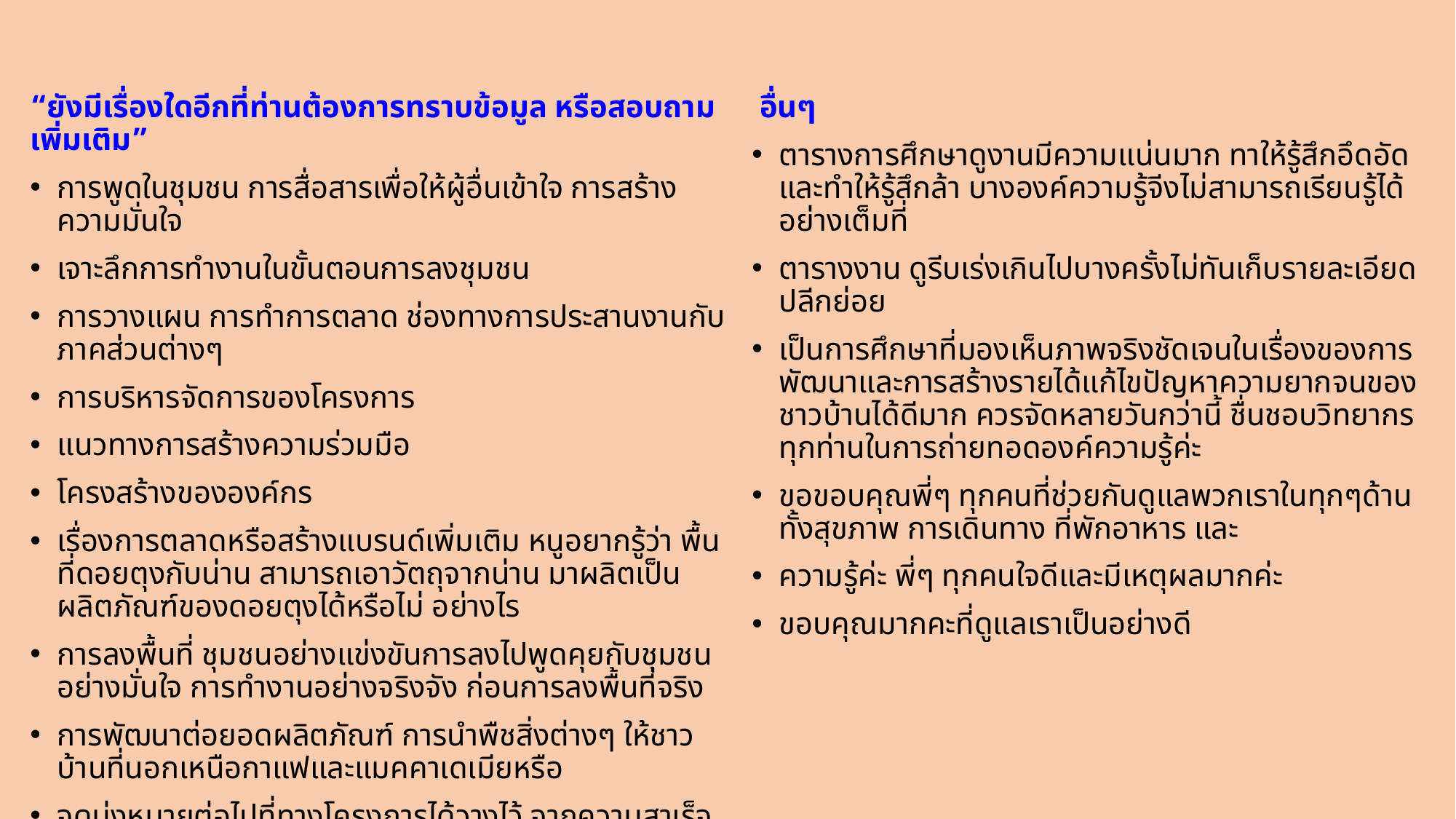

“ยังมีเรื่องใดอีกที่ท่านต้องการทราบข้อมูล หรือสอบถามเพิ่มเติม”
การพูดในชุมชน การสื่อสารเพื่อให้ผู้อื่นเข้าใจ การสร้างความมั่นใจ
เจาะลึกการทำงานในขั้นตอนการลงชุมชน
การวางแผน การทำการตลาด ช่องทางการประสานงานกับภาคส่วนต่างๆ
การบริหารจัดการของโครงการ
แนวทางการสร้างความร่วมมือ
โครงสร้างขององค์กร
เรื่องการตลาดหรือสร้างแบรนด์เพิ่มเติม หนูอยากรู้ว่า พื้น ที่ดอยตุงกับน่าน สามารถเอาวัตถุจากน่าน มาผลิตเป็นผลิตภัณฑ์ของดอยตุงได้หรือไม่ อย่างไร
การลงพื้นที่ ชุมชนอย่างแข่งขันการลงไปพูดคุยกับชุมชน อย่างมั่นใจ การทำงานอย่างจริงจัง ก่อนการลงพื้นที่จริง
การพัฒนาต่อยอดผลิตภัณฑ์ การนำพืชสิ่งต่างๆ ให้ชาวบ้านที่นอกเหนือกาแฟและแมคคาเดเมียหรือ
จุดมุ่งหมายต่อไปที่ทางโครงการได้วางไว้ จากความสาเร็จที่มาถึงจุดนี้แล้วหรืออาจจะมีปัญหาอื่นตามมาหรือไม่ เกี่ยวกับเรื่องความต้องการพื้นฐานของมนุษย์หรือเรื่องอื่นๆ

 อื่นๆ
ตารางการศึกษาดูงานมีความแน่นมาก ทาให้รู้สึกอึดอัดและทำให้รู้สึกล้า บางองค์ความรู้จีงไม่สามารถเรียนรู้ได้อย่างเต็มที่
ตารางงาน ดูรีบเร่งเกินไปบางครั้งไม่ทันเก็บรายละเอียดปลีกย่อย
เป็นการศึกษาที่มองเห็นภาพจริงชัดเจนในเรื่องของการพัฒนาและการสร้างรายได้แก้ไขปัญหาความยากจนของชาวบ้านได้ดีมาก ควรจัดหลายวันกว่านี้ ชื่นชอบวิทยากรทุกท่านในการถ่ายทอดองค์ความรู้ค่ะ
ขอขอบคุณพี่ๆ ทุกคนที่ช่วยกันดูแลพวกเราในทุกๆด้าน ทั้งสุขภาพ การเดินทาง ที่พักอาหาร และ
ความรู้ค่ะ พี่ๆ ทุกคนใจดีและมีเหตุผลมากค่ะ
ขอบคุณมากคะที่ดูแลเราเป็นอย่างดี